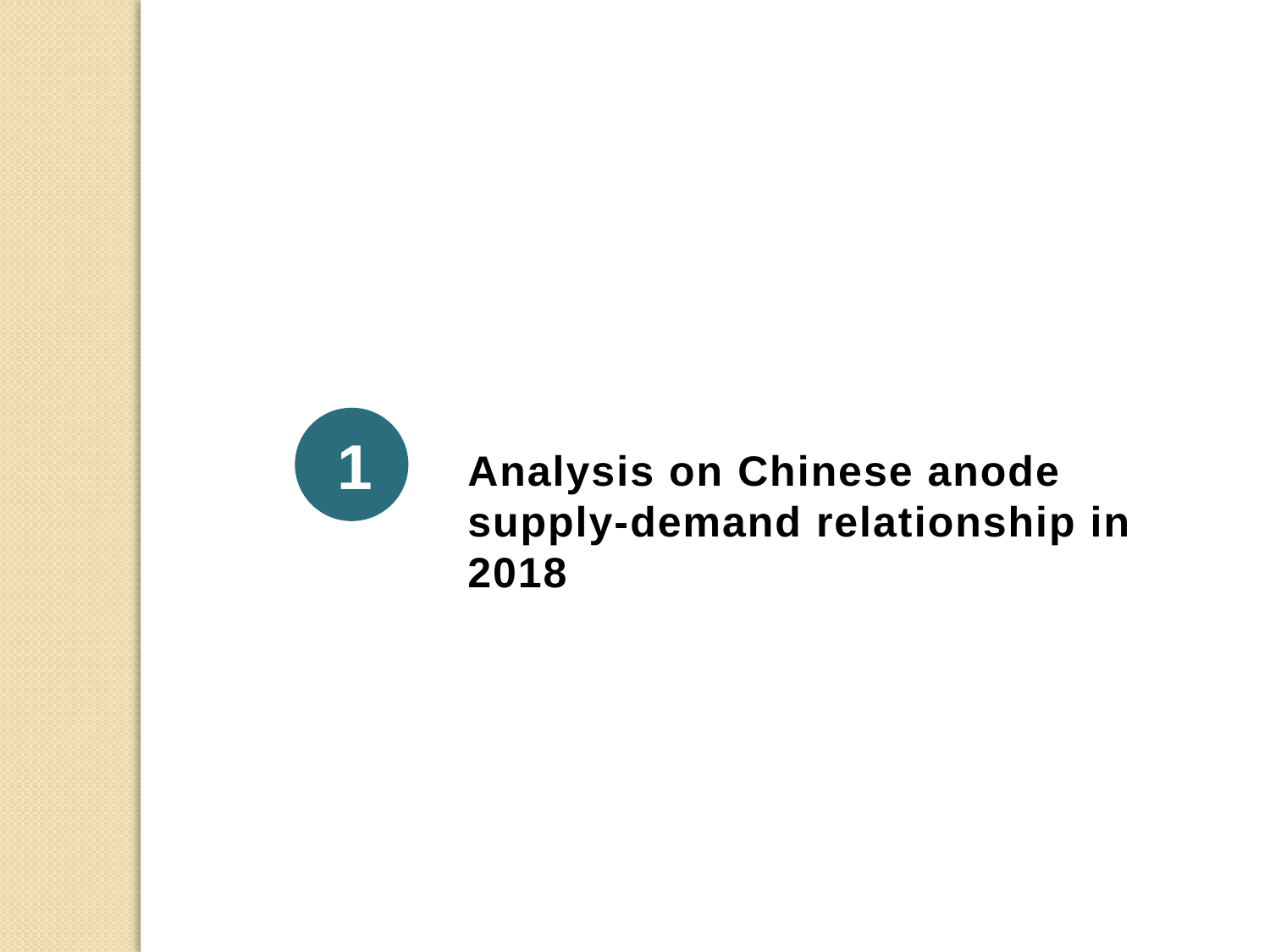

1

1
Analysis on Chinese anode supply-demand relationship in 2018
3
4